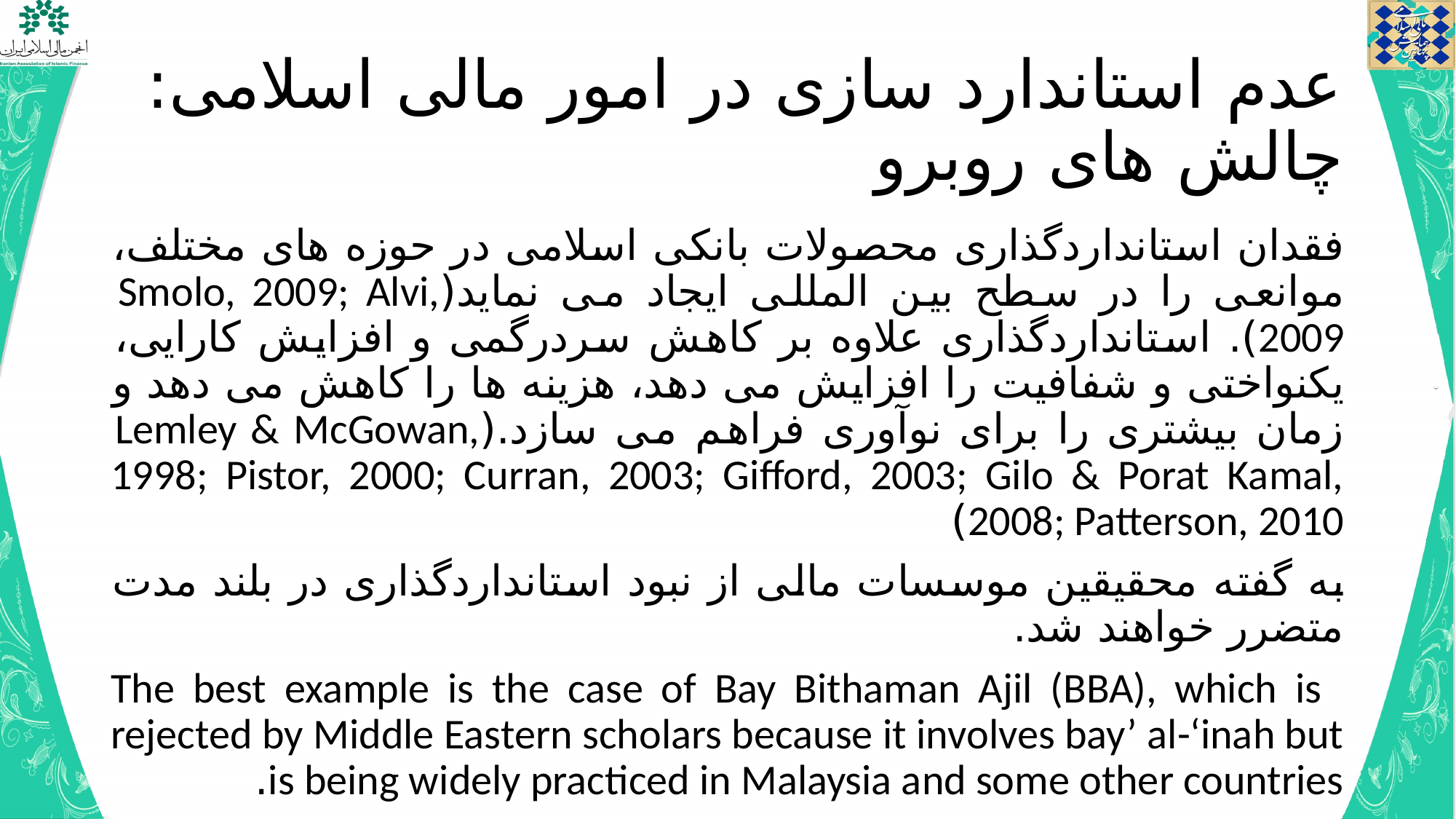

# عدم استاندارد سازی در امور مالی اسلامی: چالش های روبرو
فقدان استانداردگذاری محصولات بانکی اسلامی در حوزه های مختلف، موانعی را در سطح بین المللی ایجاد می نماید(Smolo, 2009; Alvi, 2009). استانداردگذاری علاوه بر کاهش سردرگمی و افزایش کارایی، یکنواختی و شفافیت را افزایش می دهد، هزینه ها را کاهش می دهد و زمان بیشتری را برای نوآوری فراهم می سازد.(Lemley & McGowan, 1998; Pistor, 2000; Curran, 2003; Gifford, 2003; Gilo & Porat Kamal, 2008; Patterson, 2010)
به گفته محقیقین موسسات مالی از نبود استانداردگذاری در بلند مدت متضرر خواهند شد.
 The best example is the case of Bay Bithaman Ajil (BBA), which is rejected by Middle Eastern scholars because it involves bay’ al-‘inah but is being widely practiced in Malaysia and some other countries.